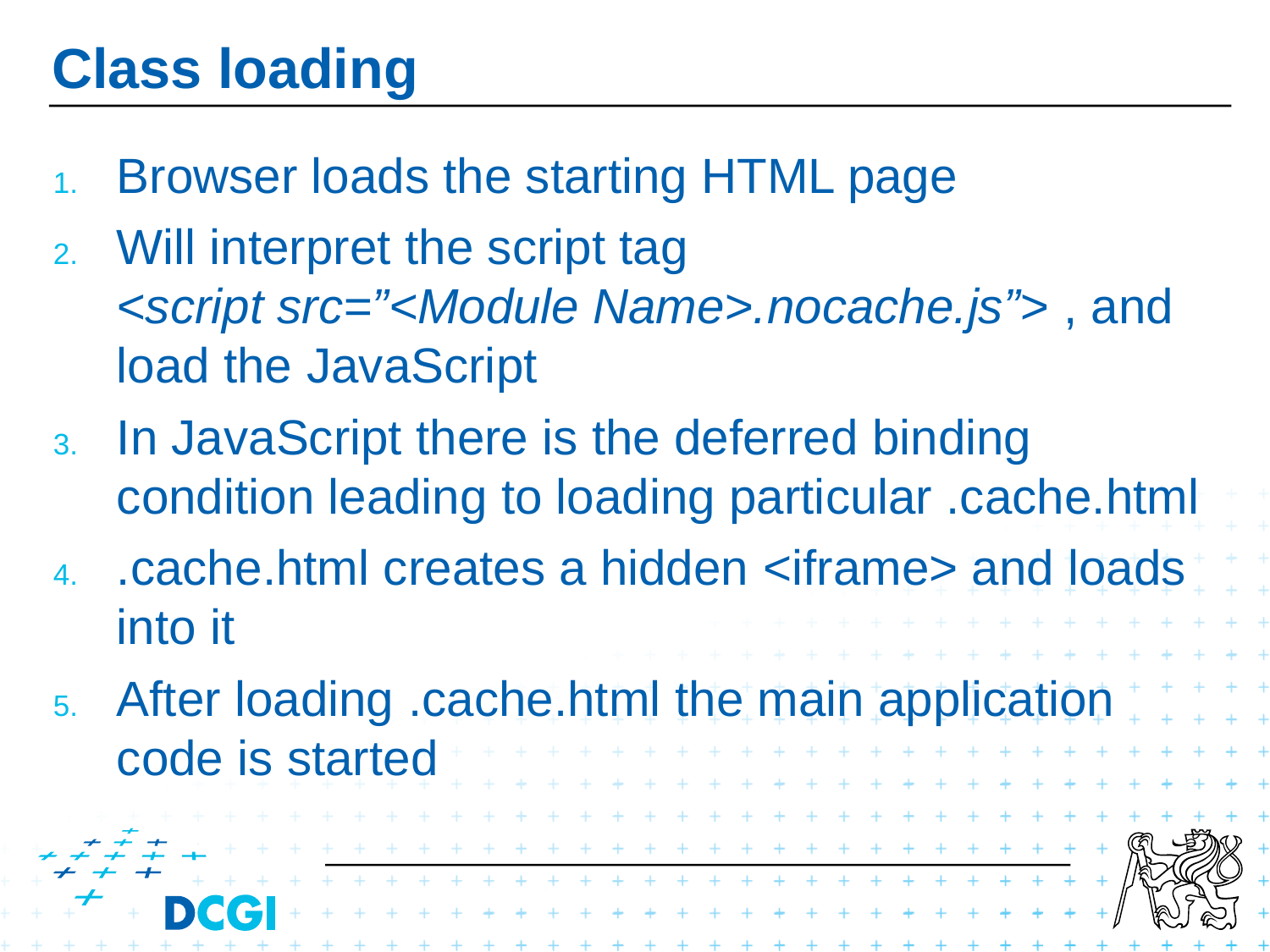

# Class loading
Browser loads the starting HTML page
Will interpret the script tag
<script src=”<Module Name>.nocache.js”> , and load the JavaScript
In JavaScript there is the deferred binding condition leading to loading particular .cache.html
.cache.html creates a hidden <iframe> and loads into it
After loading .cache.html the main application code is started